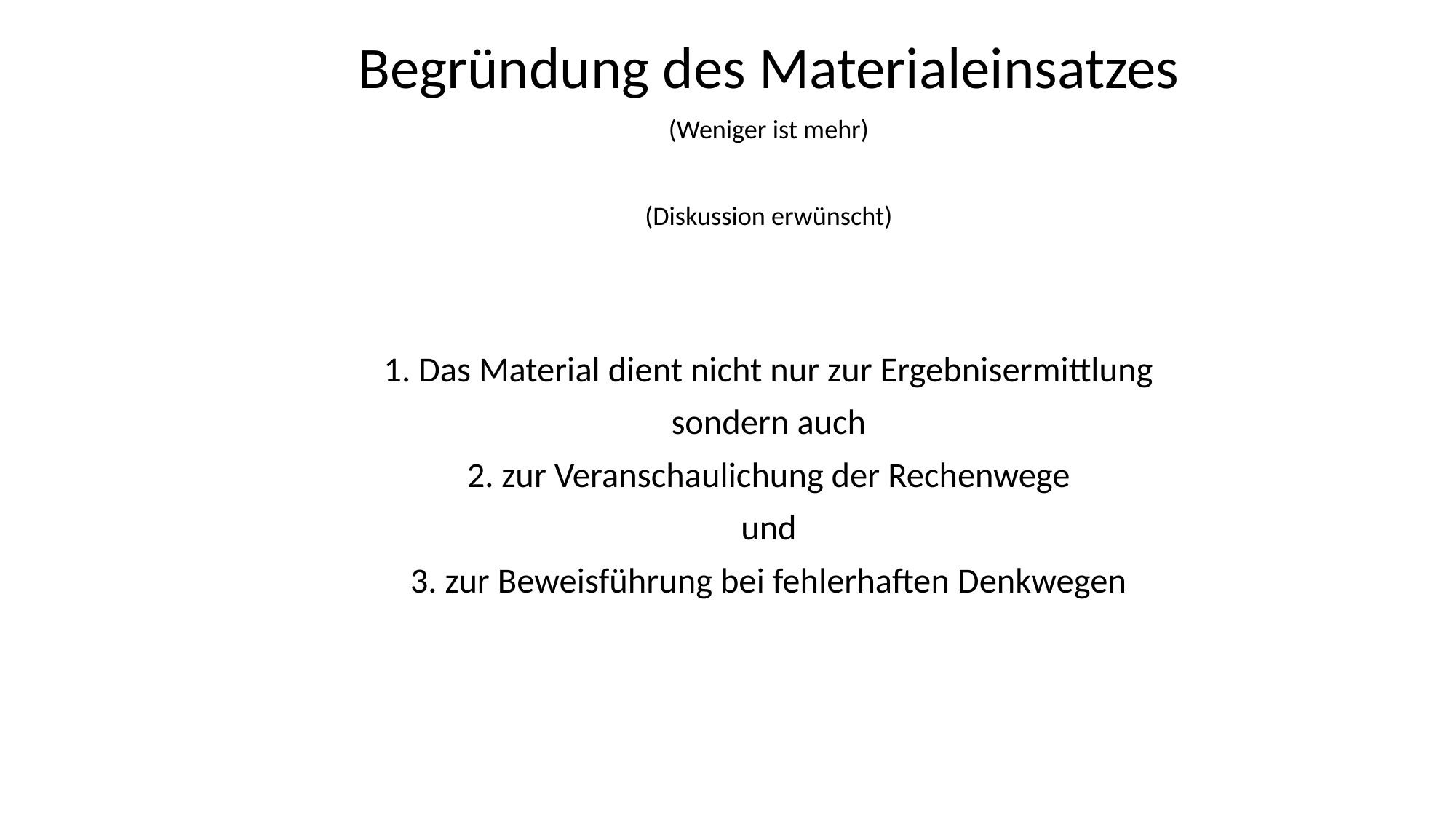

Begründung des Materialeinsatzes
(Weniger ist mehr)

(Diskussion erwünscht)

1. Das Material dient nicht nur zur Ergebnisermittlung
sondern auch
2. zur Veranschaulichung der Rechenwege
und
3. zur Beweisführung bei fehlerhaften Denkwegen